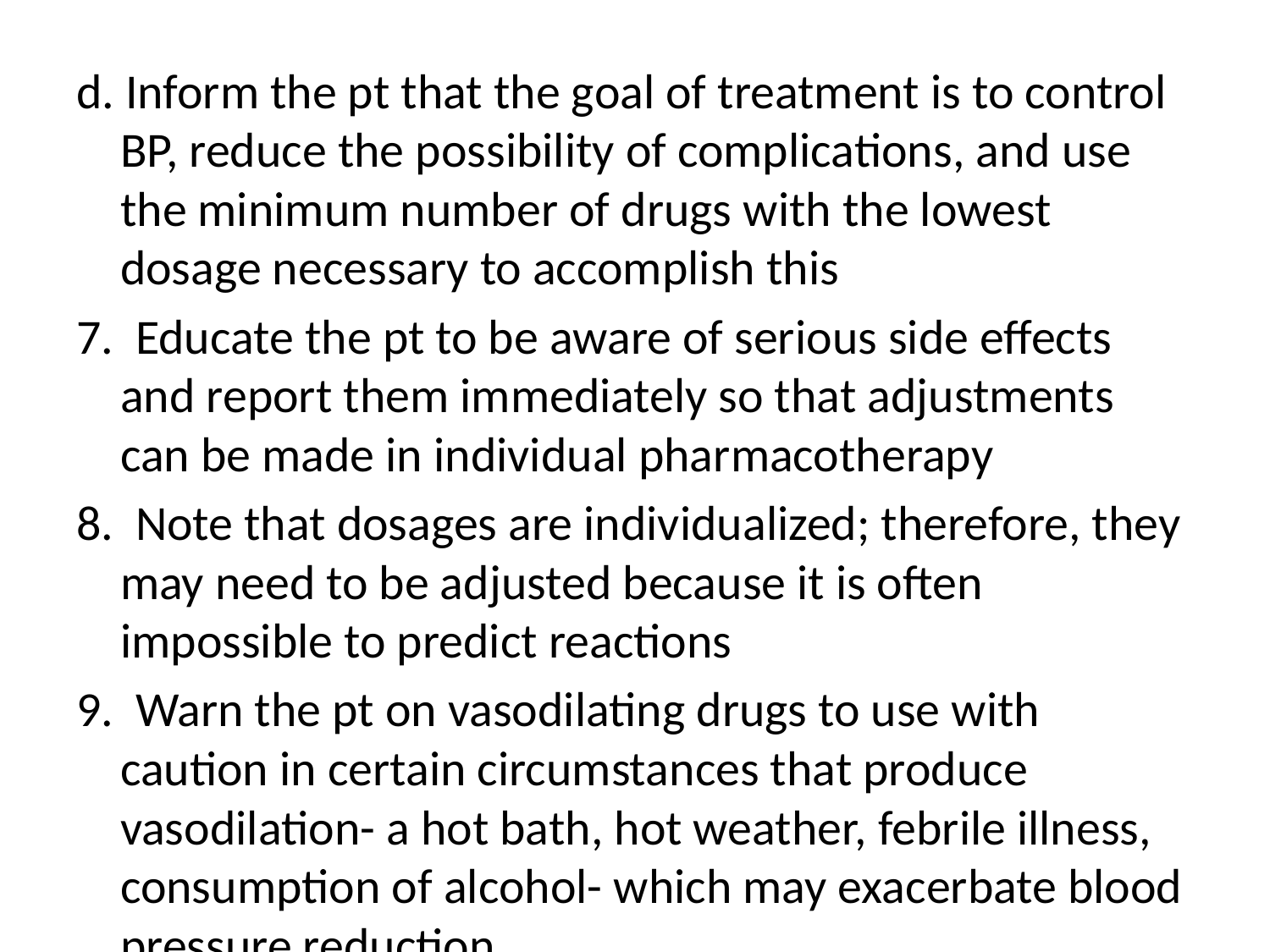

#
d. Inform the pt that the goal of treatment is to control BP, reduce the possibility of complications, and use the minimum number of drugs with the lowest dosage necessary to accomplish this
7.  Educate the pt to be aware of serious side effects and report them immediately so that adjustments can be made in individual pharmacotherapy
8.  Note that dosages are individualized; therefore, they may need to be adjusted because it is often impossible to predict reactions
9.  Warn the pt on vasodilating drugs to use with caution in certain circumstances that produce vasodilation- a hot bath, hot weather, febrile illness, consumption of alcohol- which may exacerbate blood pressure reduction